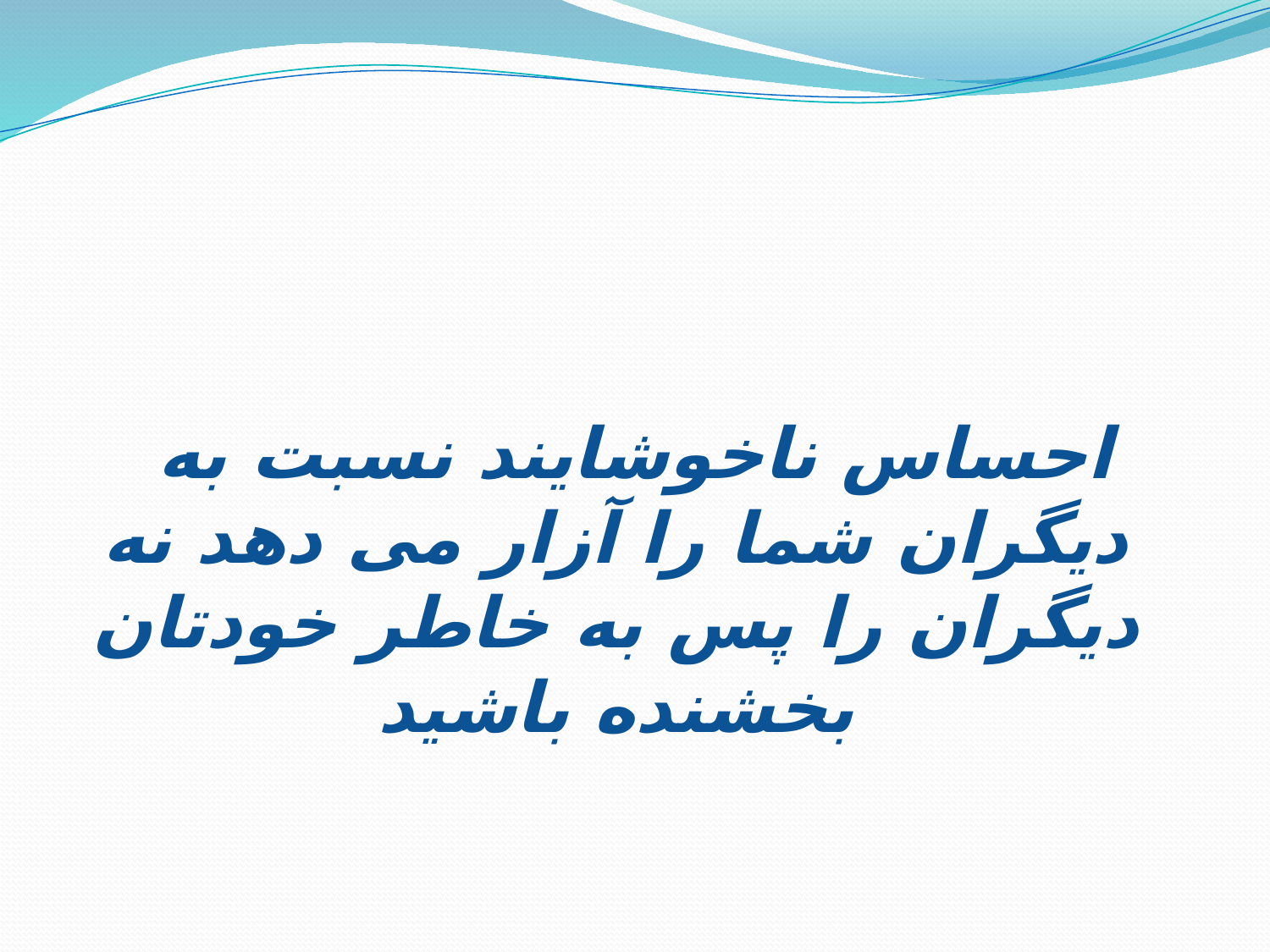

#

احساس ناخوشایند نسبت به دیگران شما را آزار می دهد نه دیگران را پس به خاطر خودتان بخشنده باشید